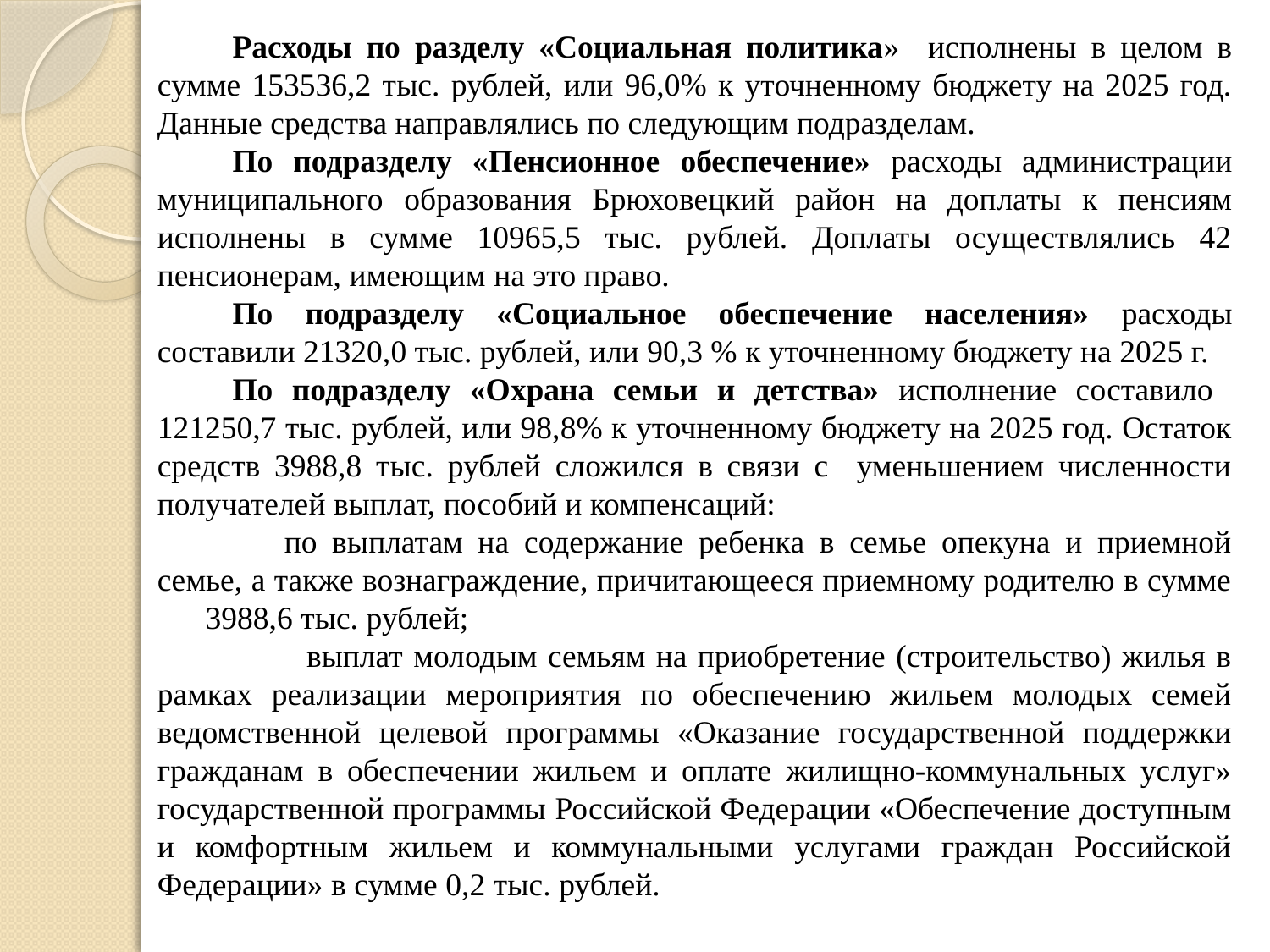

Расходы по разделу «Социальная политика»  исполнены в целом в сумме 153536,2 тыс. рублей, или 96,0% к уточненному бюджету на 2025 год. Данные средства направлялись по следующим подразделам.
По подразделу «Пенсионное обеспечение» расходы администрации муниципального образования Брюховецкий район на доп­латы к пенсиям исполнены в сумме 10965,5 тыс. рублей. Доплаты осуществлялись 42 пенсионерам, имеющим на это право.
По подразделу «Социальное обеспечение населения» расходы составили 21320,0 тыс. рублей, или 90,3 % к уточненному бюджету на 2025 г.
По подразделу «Охрана семьи и детства» исполнение составило  121250,7 тыс. рублей, или 98,8% к уточненному бюджету на 2025 год. Остаток средств 3988,8 тыс. рублей сложился в связи с  уменьшением численности получателей выплат, пособий и компенсаций:
	по выплатам на содержание ребенка в семье опекуна и приемной семье, а также вознаграждение, причитающееся приемному родителю в сумме       3988,6 тыс. рублей;
       выплат молодым семьям на приобретение (строительство) жилья в рамках реализации мероприятия по обеспечению жильем молодых семей ведомственной целевой программы «Оказание государственной поддержки гражданам в обеспечении жильем и оплате жилищно-коммунальных услуг» государственной программы Российской Федерации «Обеспечение доступным и комфортным жильем и коммунальными услугами граждан Российской Федерации» в сумме 0,2 тыс. рублей.